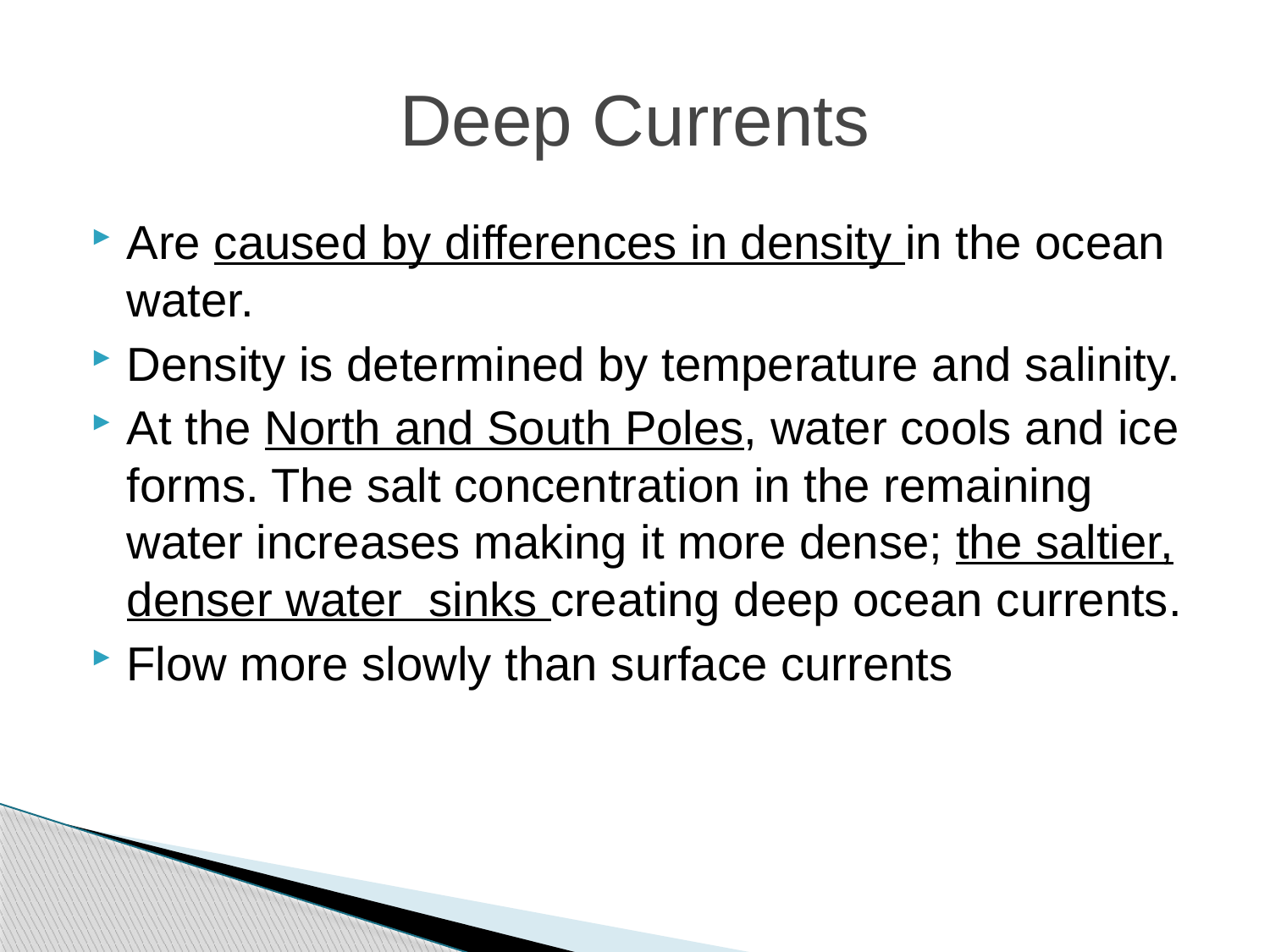

# Deep Currents
Are caused by differences in density in the ocean water.
Density is determined by temperature and salinity.
At the North and South Poles, water cools and ice forms. The salt concentration in the remaining water increases making it more dense; the saltier, denser water  sinks creating deep ocean currents.
Flow more slowly than surface currents